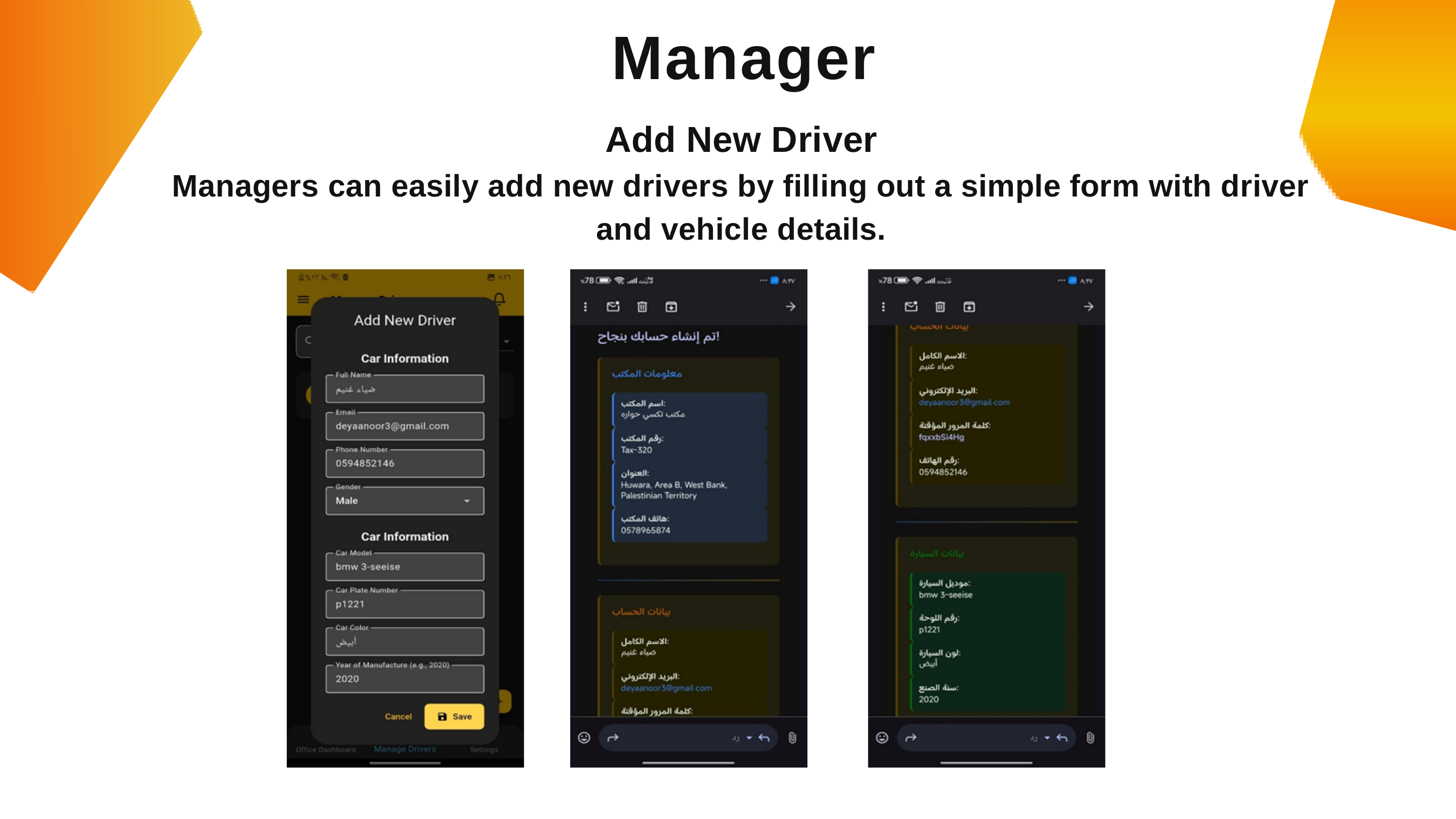

Manager
Add New Driver
Managers can easily add new drivers by filling out a simple form with driver and vehicle details.